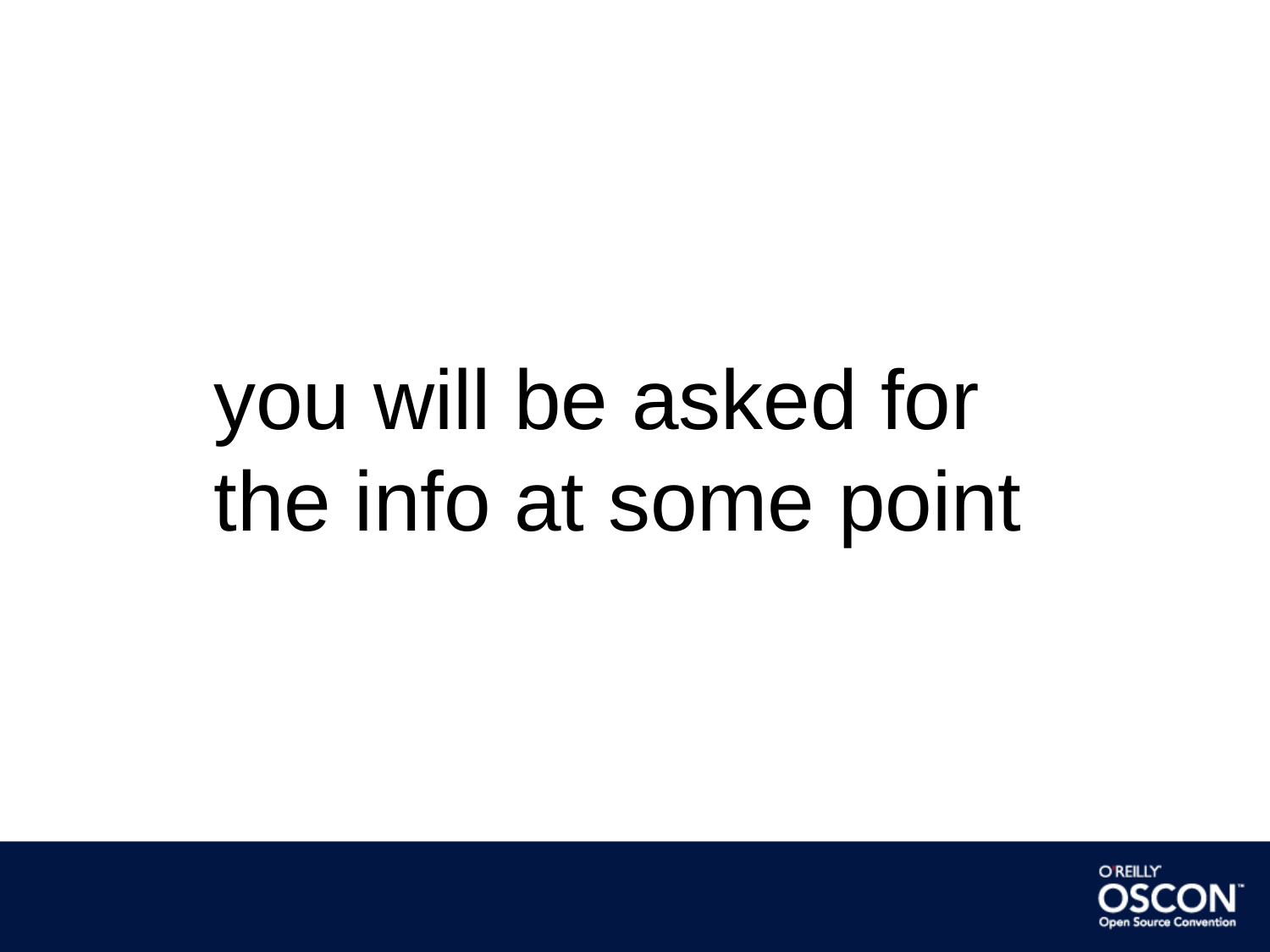

you will be asked for the info at some point